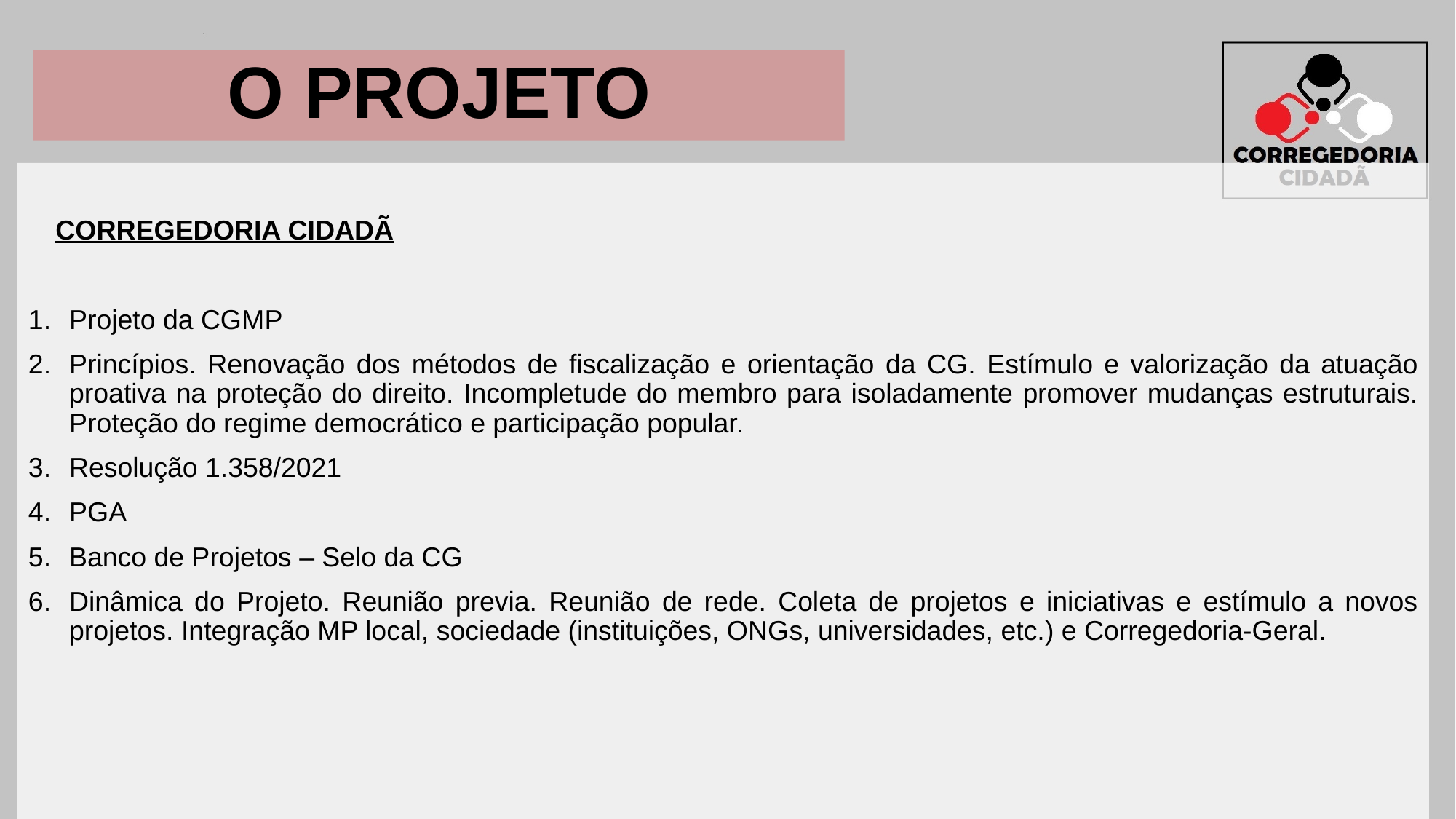

O PROJETO

CORREGEDORIA CIDADÃ

Projeto da CGMP
Princípios. Renovação dos métodos de fiscalização e orientação da CG. Estímulo e valorização da atuação proativa na proteção do direito. Incompletude do membro para isoladamente promover mudanças estruturais. Proteção do regime democrático e participação popular.
Resolução 1.358/2021
PGA
Banco de Projetos – Selo da CG
Dinâmica do Projeto. Reunião previa. Reunião de rede. Coleta de projetos e iniciativas e estímulo a novos projetos. Integração MP local, sociedade (instituições, ONGs, universidades, etc.) e Corregedoria-Geral.